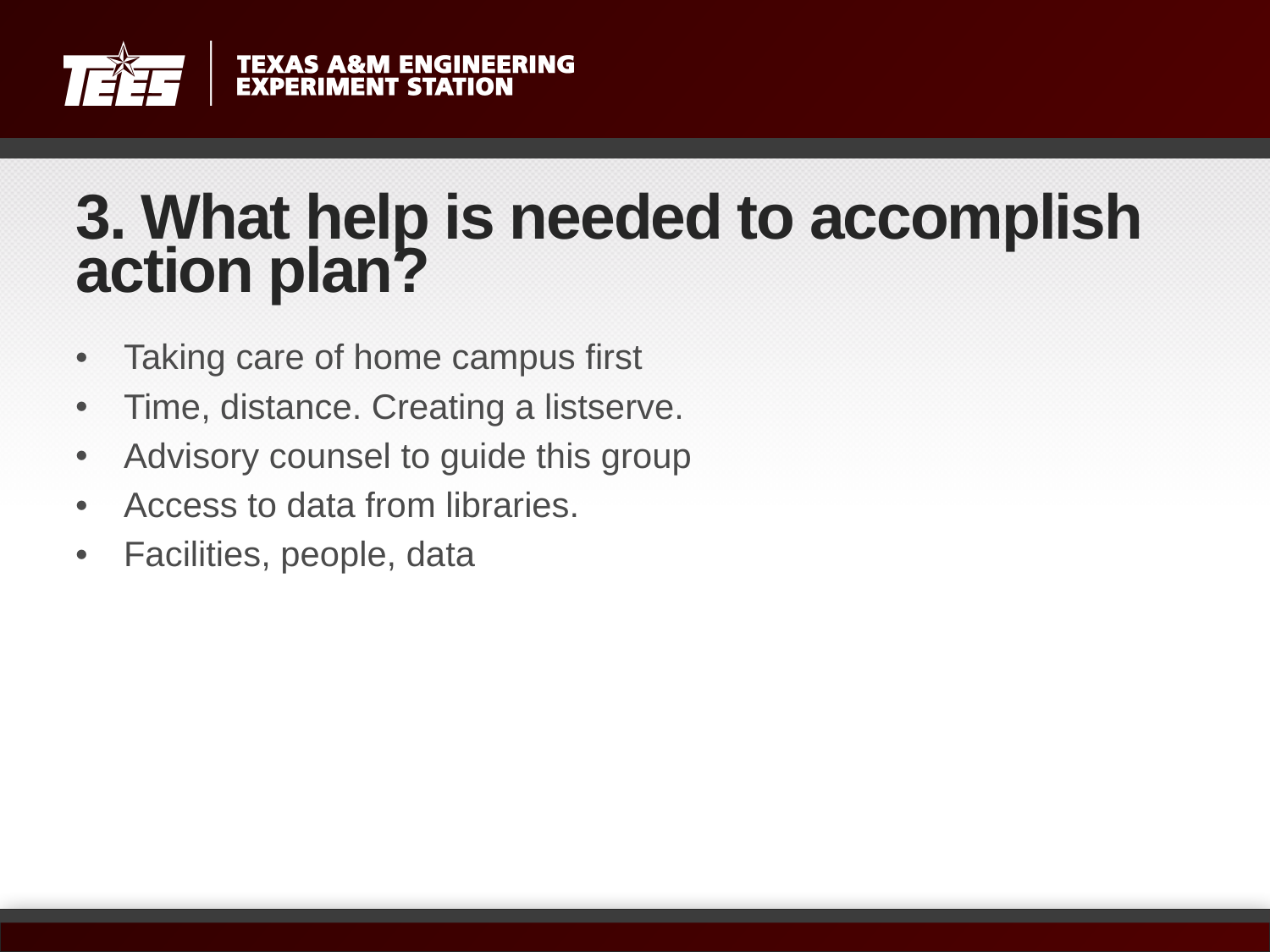

# 3. What help is needed to accomplish action plan?
Taking care of home campus first
Time, distance. Creating a listserve.
Advisory counsel to guide this group
Access to data from libraries.
Facilities, people, data